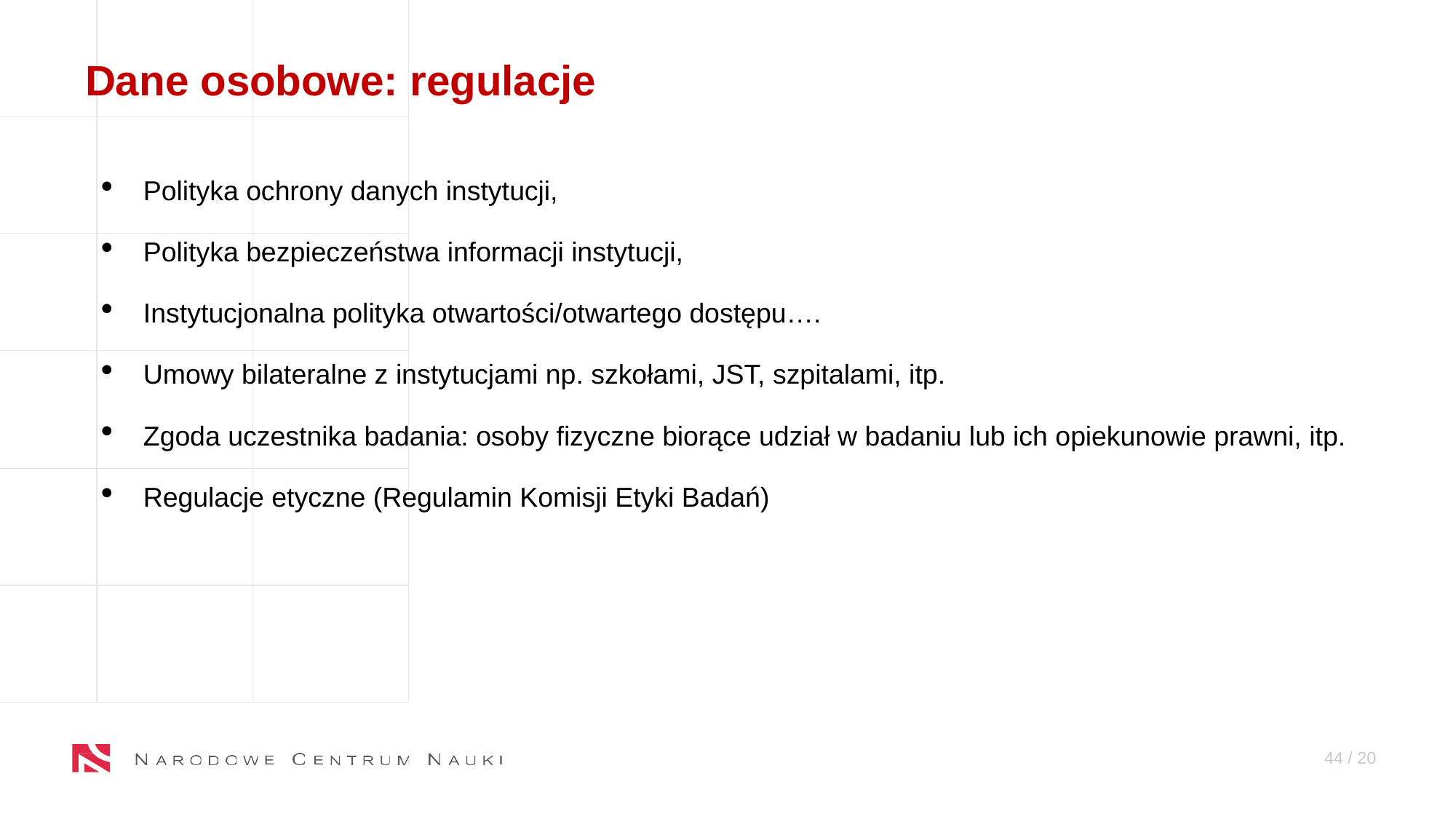

Dane osobowe: regulacje
Polityka ochrony danych instytucji,
Polityka bezpieczeństwa informacji instytucji,
Instytucjonalna polityka otwartości/otwartego dostępu….
Umowy bilateralne z instytucjami np. szkołami, JST, szpitalami, itp.
Zgoda uczestnika badania: osoby fizyczne biorące udział w badaniu lub ich opiekunowie prawni, itp.
Regulacje etyczne (Regulamin Komisji Etyki Badań)